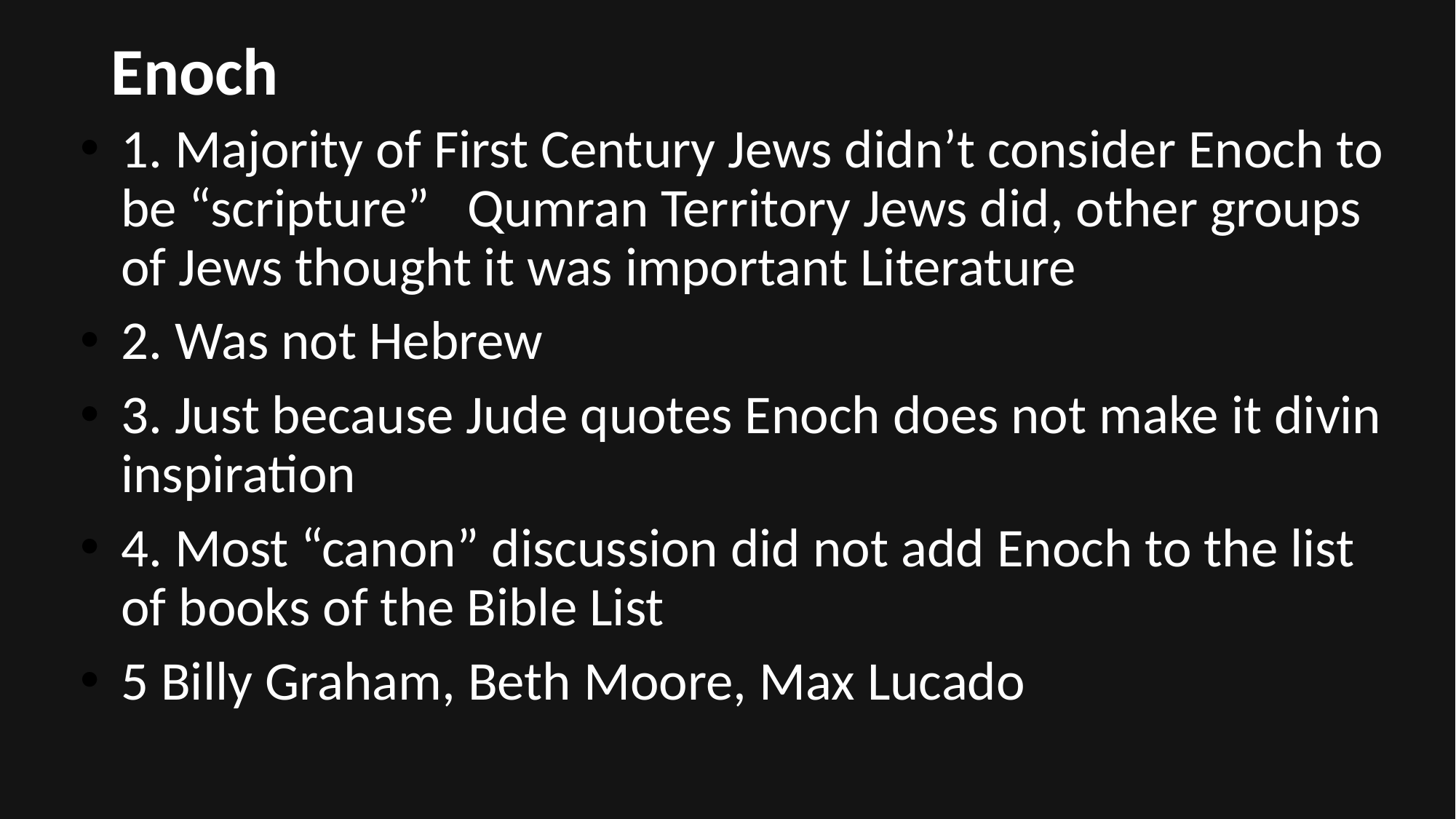

# Enoch
1. Majority of First Century Jews didn’t consider Enoch to be “scripture”   Qumran Territory Jews did, other groups of Jews thought it was important Literature
2. Was not Hebrew
3. Just because Jude quotes Enoch does not make it divin inspiration
4. Most “canon” discussion did not add Enoch to the list of books of the Bible List
5 Billy Graham, Beth Moore, Max Lucado